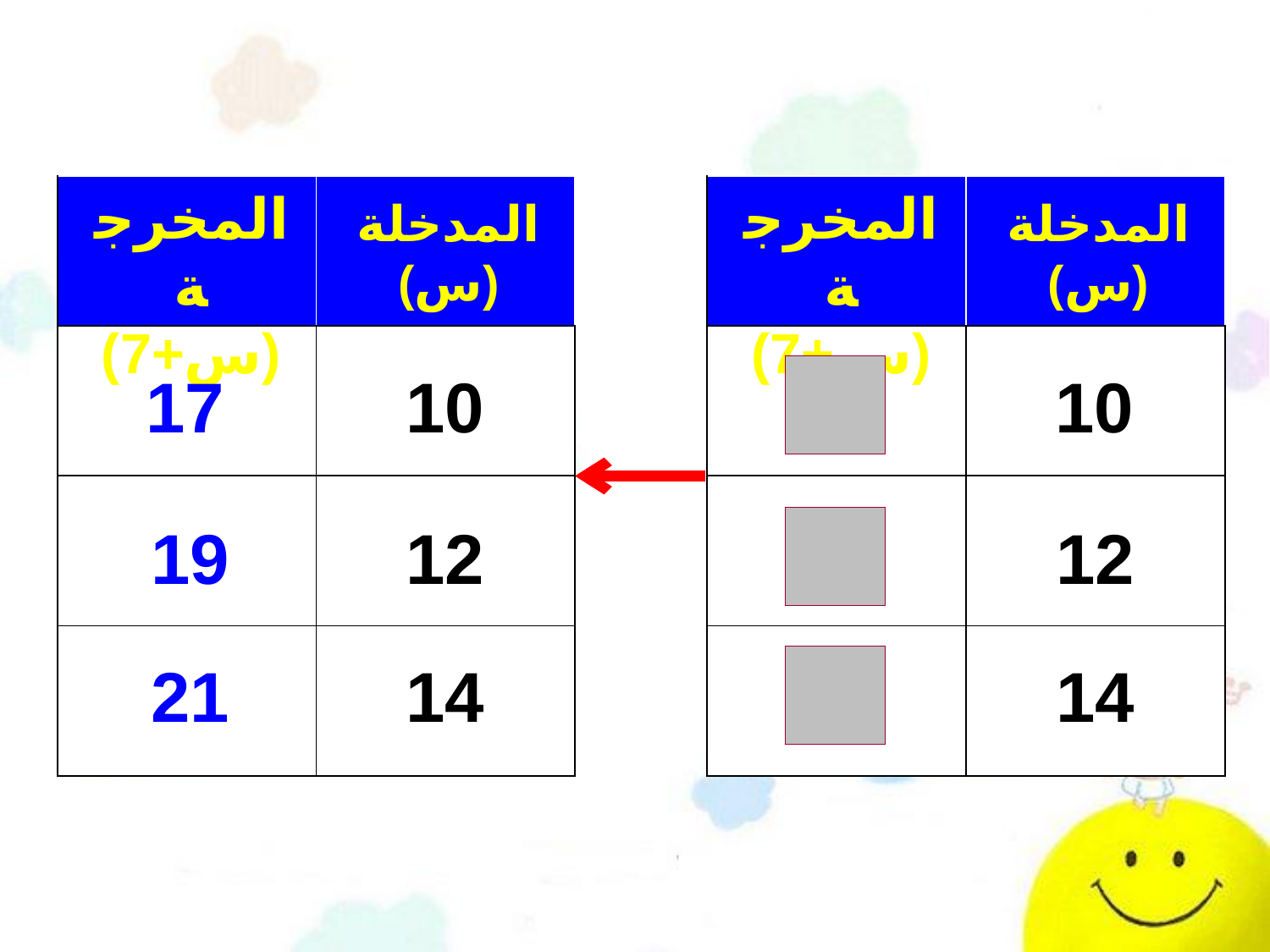

|  |  |
| --- | --- |
|  |  |
|  |  |
|  |  |
المخرجة (س+7)
|  |  |
| --- | --- |
|  |  |
|  |  |
|  |  |
المخرجة (س+7)
المدخلة (س)
المدخلة (س)
17

10
10
19

12
12
14
14
21